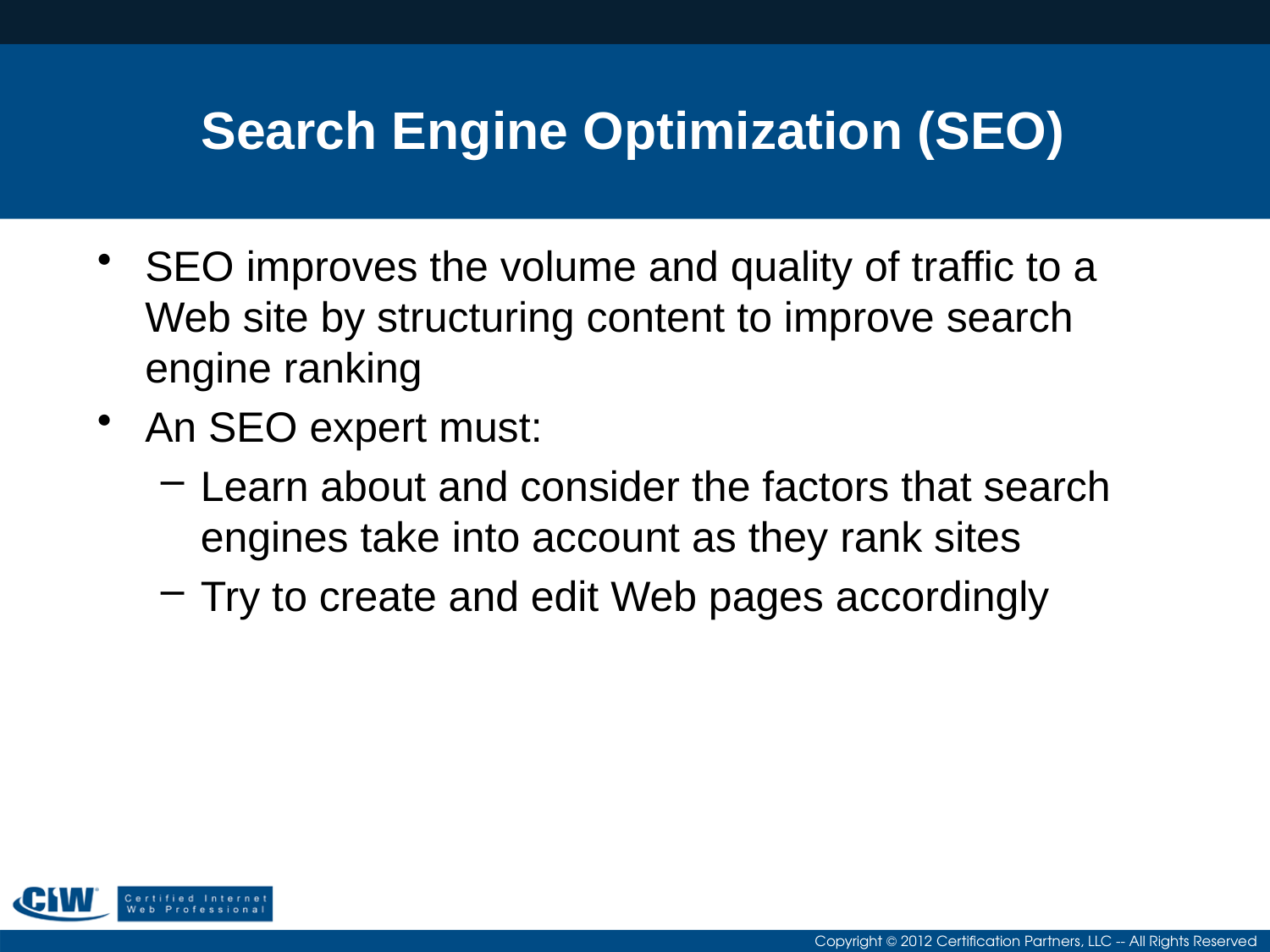

# Search Engine Optimization (SEO)
SEO improves the volume and quality of traffic to a Web site by structuring content to improve search engine ranking
An SEO expert must:
Learn about and consider the factors that search engines take into account as they rank sites
Try to create and edit Web pages accordingly